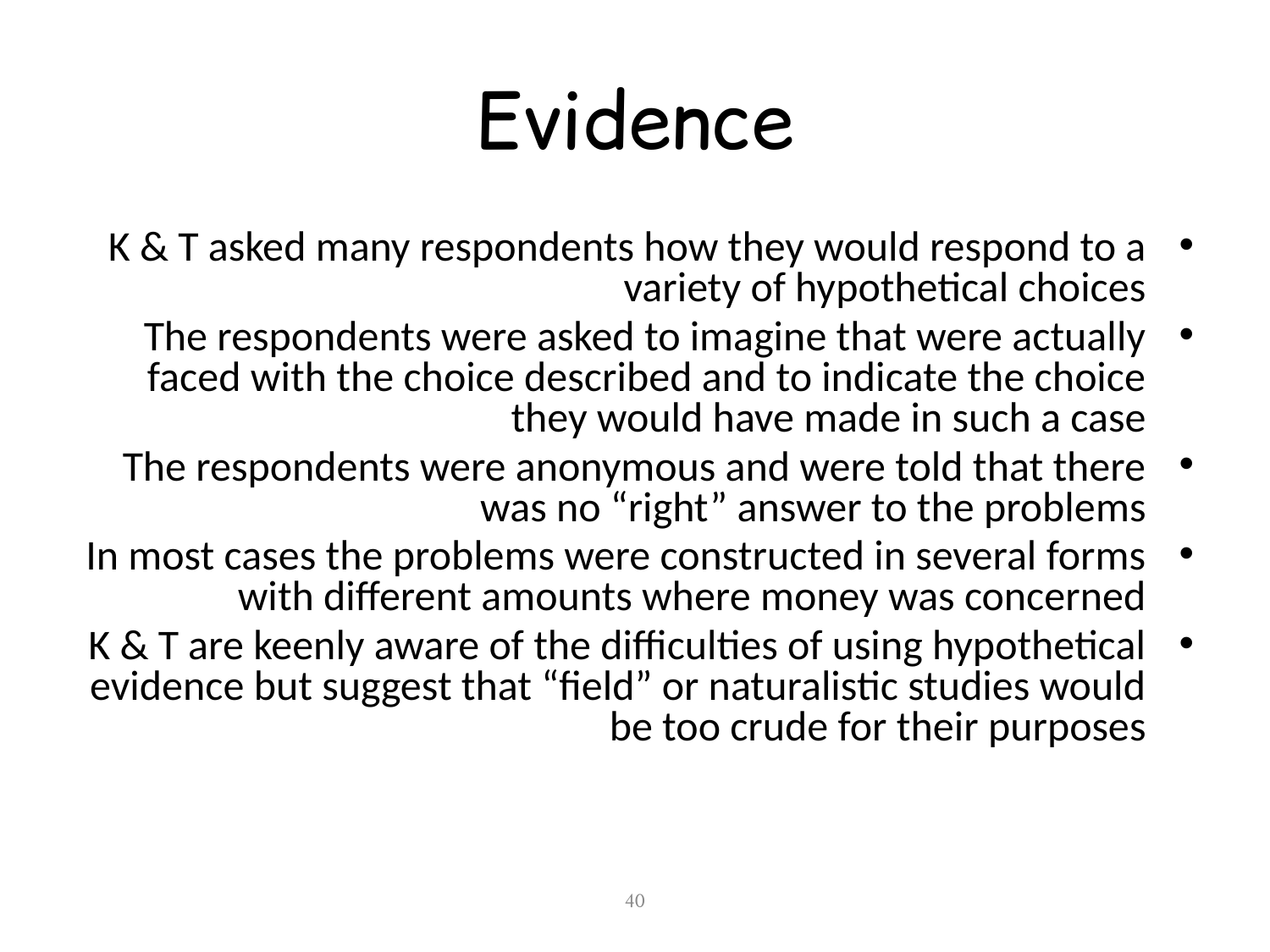

# Evidence
K & T asked many respondents how they would respond to a variety of hypothetical choices
The respondents were asked to imagine that were actually faced with the choice described and to indicate the choice they would have made in such a case
The respondents were anonymous and were told that there was no “right” answer to the problems
In most cases the problems were constructed in several forms with different amounts where money was concerned
K & T are keenly aware of the difficulties of using hypothetical evidence but suggest that “field” or naturalistic studies would be too crude for their purposes
40